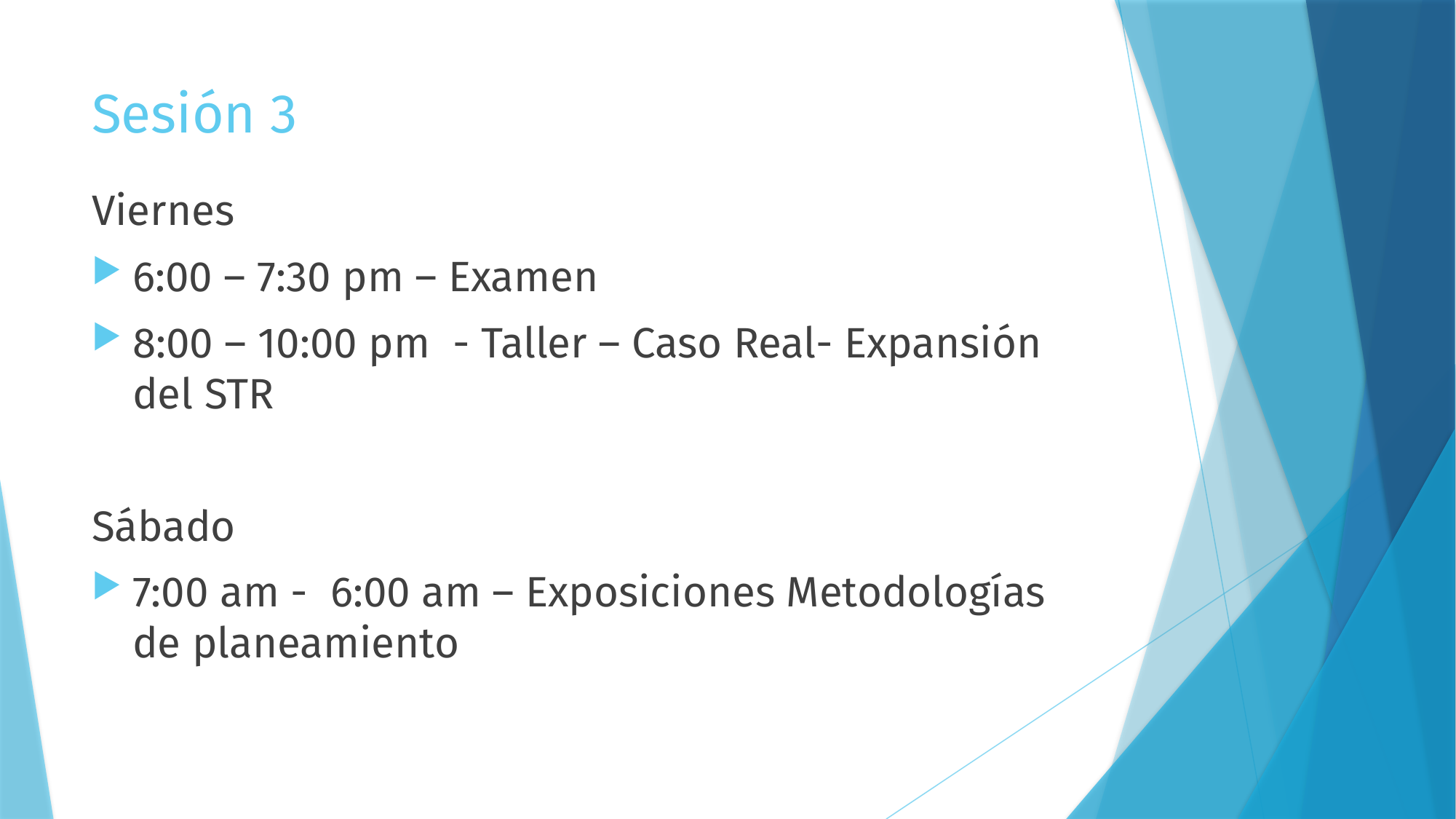

# Sesión 3
Viernes
6:00 – 7:30 pm – Examen
8:00 – 10:00 pm  - Taller – Caso Real- Expansión del STR

Sábado
7:00 am -  6:00 am – Exposiciones Metodologías de planeamiento